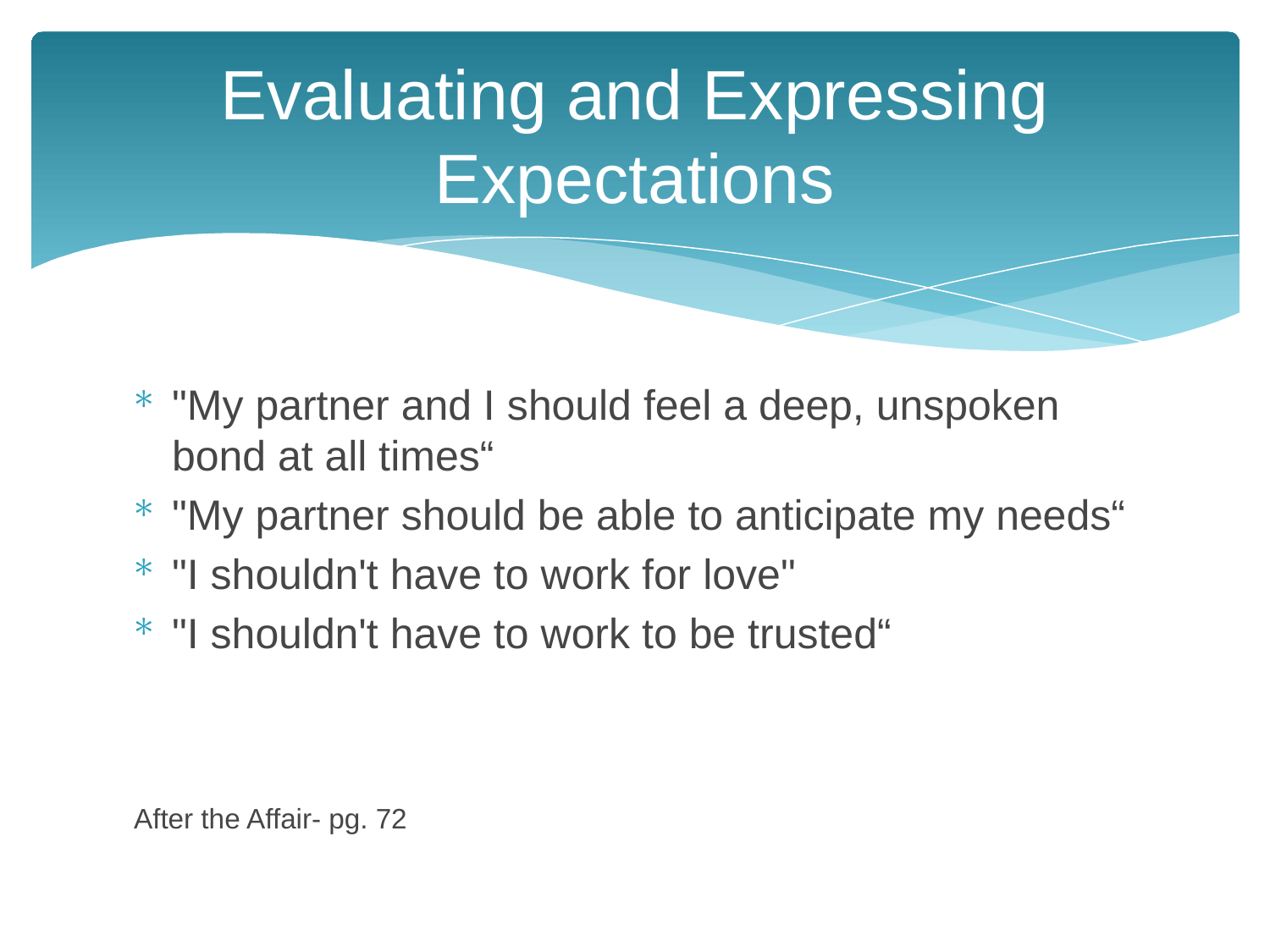

# Evaluating and Expressing Expectations
"My partner and I should feel a deep, unspoken bond at all times“
"My partner should be able to anticipate my needs“
"I shouldn't have to work for love"
"I shouldn't have to work to be trusted“

After the Affair- pg. 72